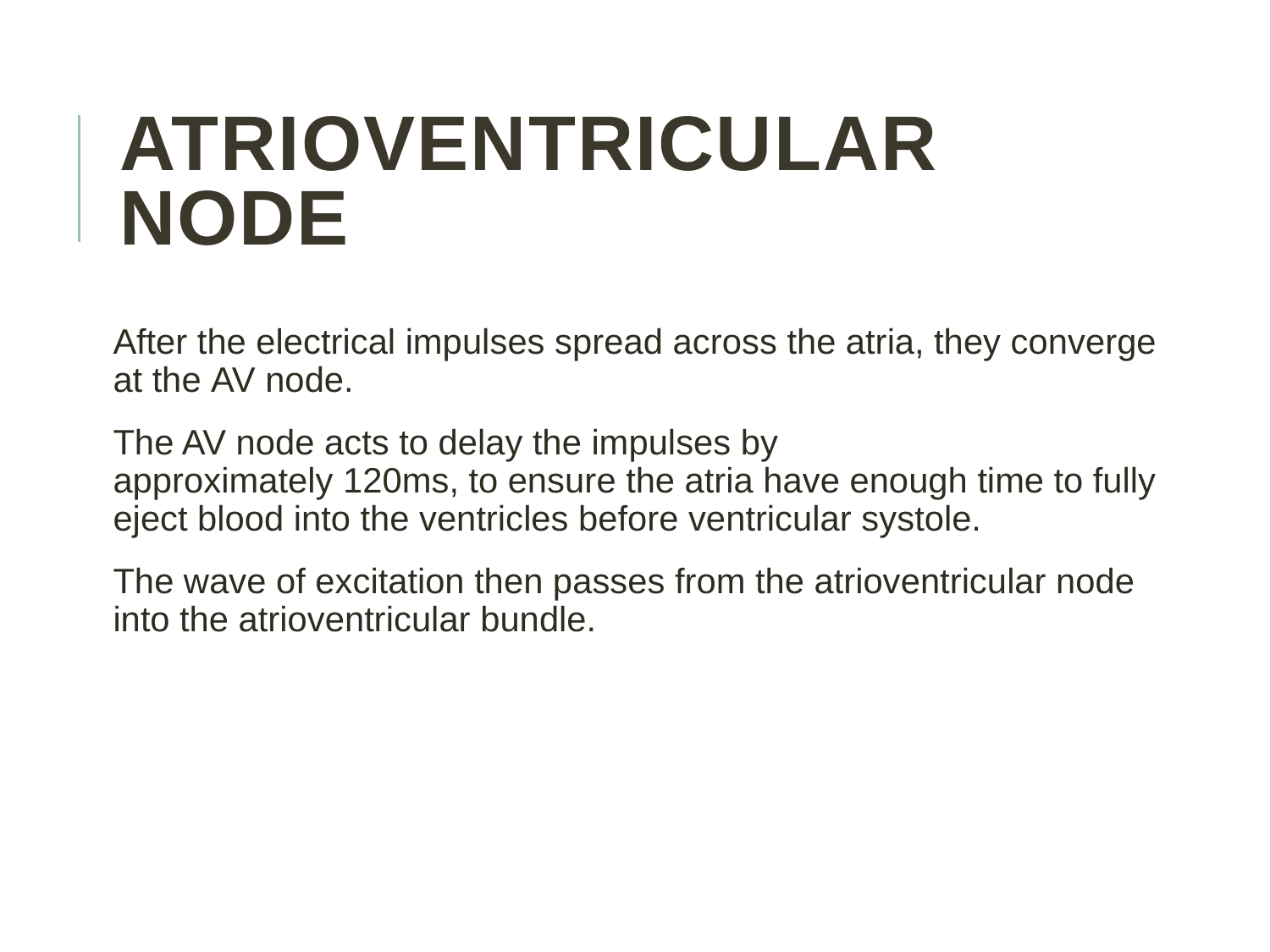

Atrioventricular Node
After the electrical impulses spread across the atria, they converge at the AV node.
The AV node acts to delay the impulses by approximately 120ms, to ensure the atria have enough time to fully eject blood into the ventricles before ventricular systole.
The wave of excitation then passes from the atrioventricular node into the atrioventricular bundle.